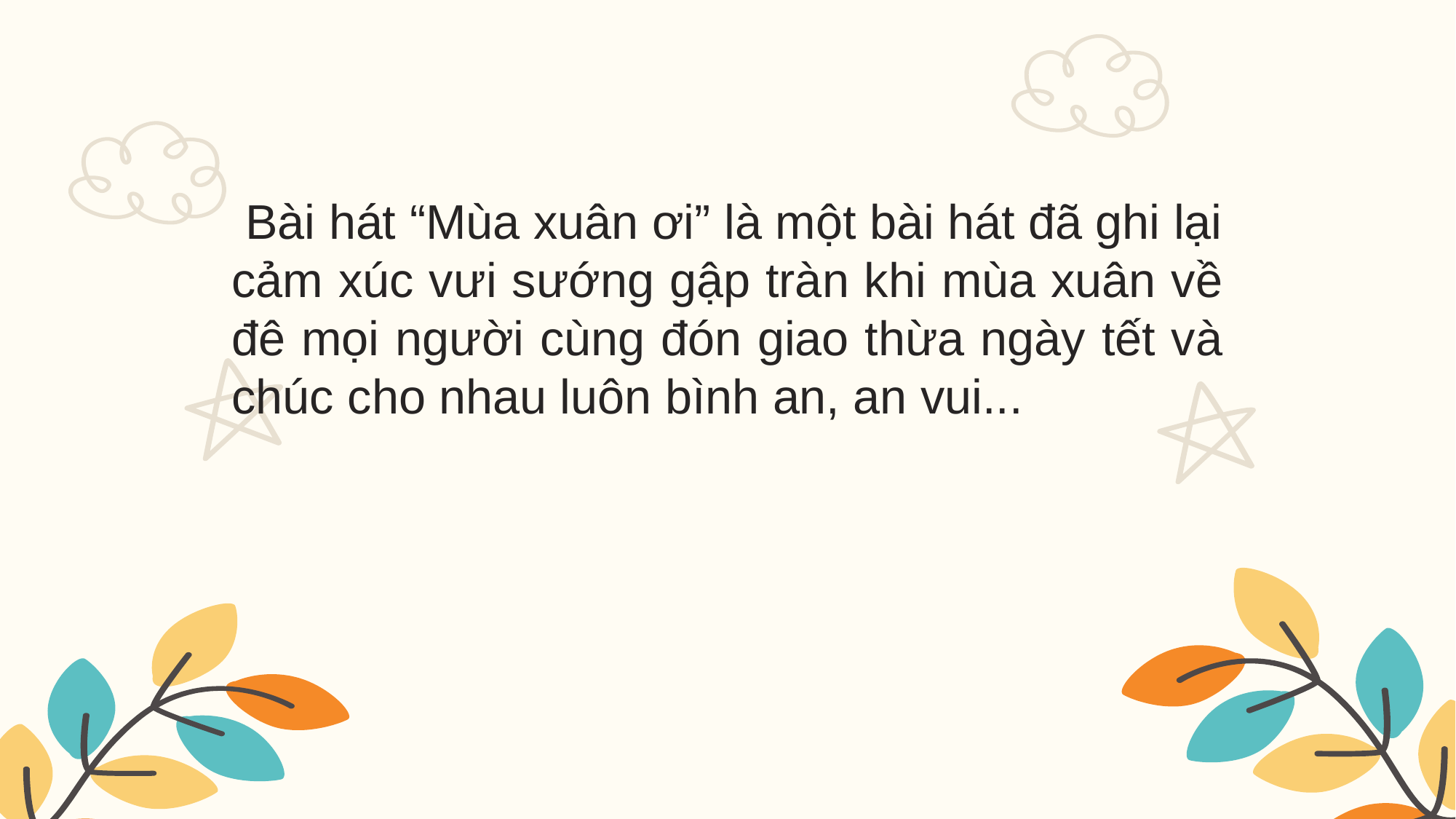

# Bài hát “Mùa xuân ơi” là một bài hát đã ghi lại cảm xúc vưi sướng gập tràn khi mùa xuân về đê mọi người cùng đón giao thừa ngày tết và chúc cho nhau luôn bình an, an vui...